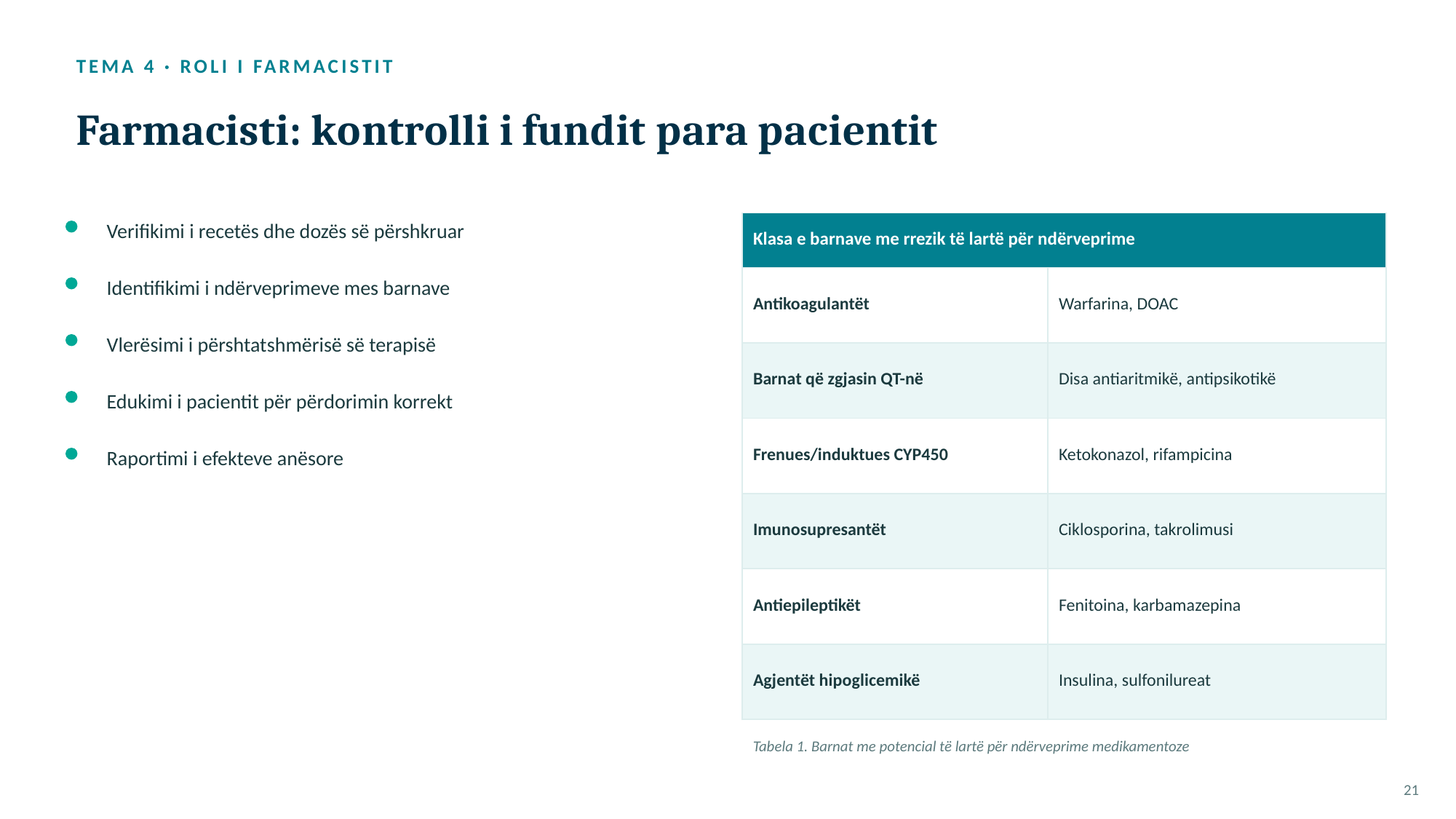

TEMA 4 · ROLI I FARMACISTIT
Farmacisti: kontrolli i fundit para pacientit
Verifikimi i recetës dhe dozës së përshkruar
| Klasa e barnave me rrezik të lartë për ndërveprime |  |
| --- | --- |
| Antikoagulantët | Warfarina, DOAC |
| Barnat që zgjasin QT-në | Disa antiaritmikë, antipsikotikë |
| Frenues/induktues CYP450 | Ketokonazol, rifampicina |
| Imunosupresantët | Ciklosporina, takrolimusi |
| Antiepileptikët | Fenitoina, karbamazepina |
| Agjentët hipoglicemikë | Insulina, sulfonilureat |

Identifikimi i ndërveprimeve mes barnave

Vlerësimi i përshtatshmërisë së terapisë

Edukimi i pacientit për përdorimin korrekt

Raportimi i efekteve anësore

Tabela 1. Barnat me potencial të lartë për ndërveprime medikamentoze
21